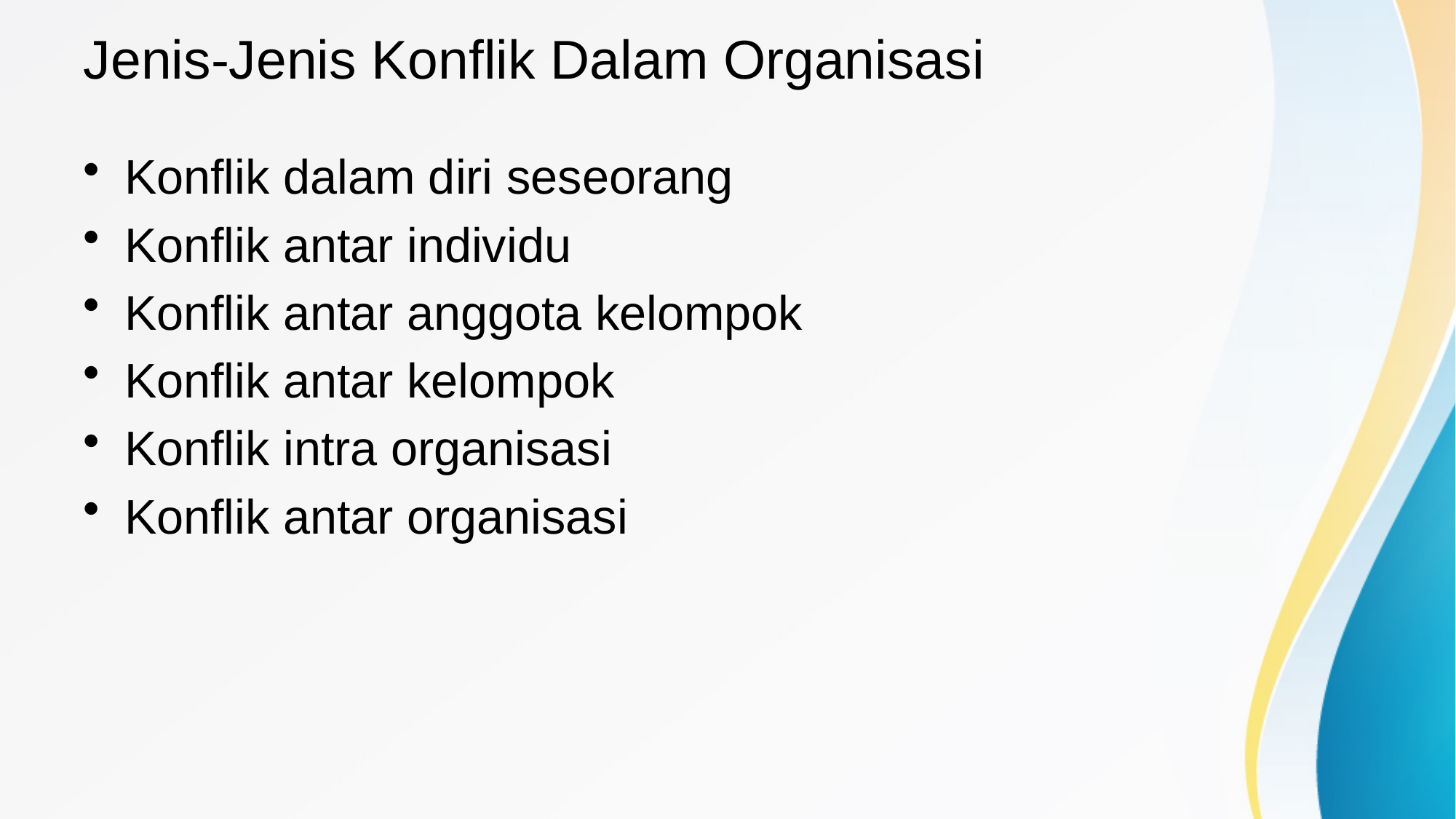

# Jenis-Jenis Konflik Dalam Organisasi
Konflik dalam diri seseorang
Konflik antar individu
Konflik antar anggota kelompok
Konflik antar kelompok
Konflik intra organisasi
Konflik antar organisasi